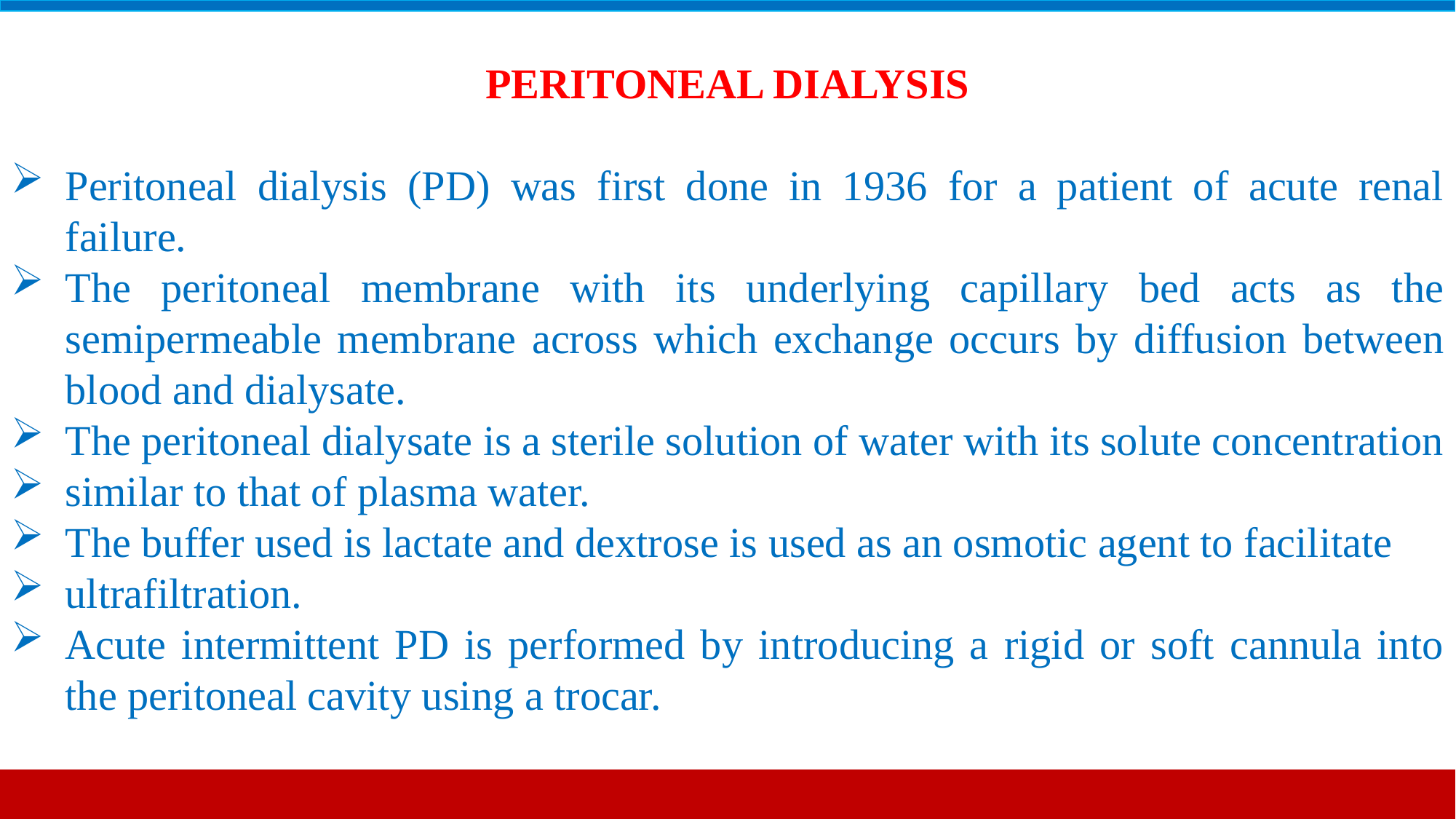

PERITONEAL DIALYSIS

Peritoneal dialysis (PD) was first done in 1936 for a patient of acute renal failure.
The peritoneal membrane with its underlying capillary bed acts as the semipermeable membrane across which exchange occurs by diffusion between blood and dialysate.
The peritoneal dialysate is a sterile solution of water with its solute concentration
similar to that of plasma water.
The buffer used is lactate and dextrose is used as an osmotic agent to facilitate
ultrafiltration.
Acute intermittent PD is performed by introducing a rigid or soft cannula into the peritoneal cavity using a trocar.